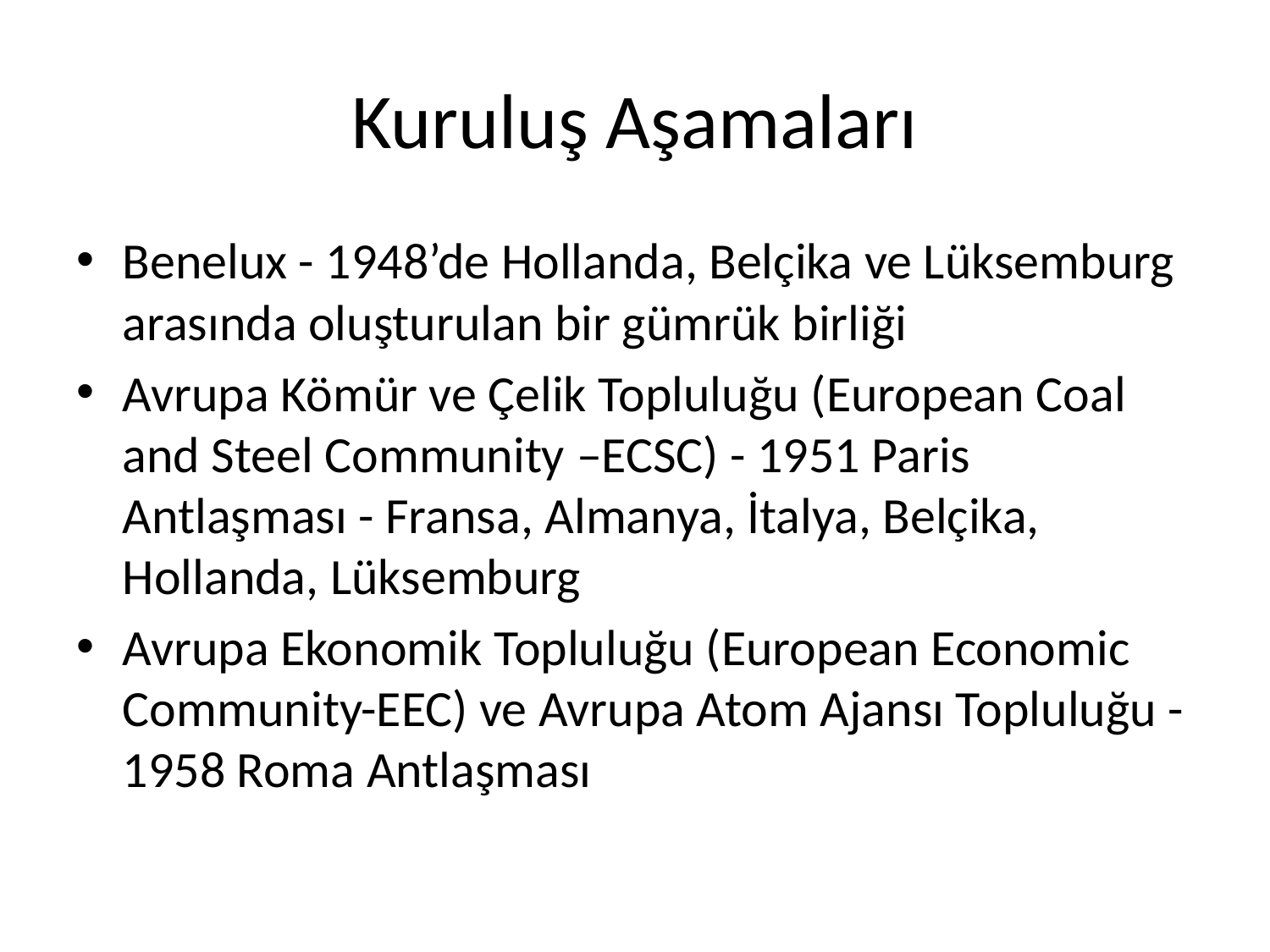

# Kuruluş Aşamaları
Benelux - 1948’de Hollanda, Belçika ve Lüksemburg arasında oluşturulan bir gümrük birliği
Avrupa Kömür ve Çelik Topluluğu (European Coal and Steel Community –ECSC) - 1951 Paris Antlaşması - Fransa, Almanya, İtalya, Belçika, Hollanda, Lüksemburg
Avrupa Ekonomik Topluluğu (European Economic Community-EEC) ve Avrupa Atom Ajansı Topluluğu - 1958 Roma Antlaşması